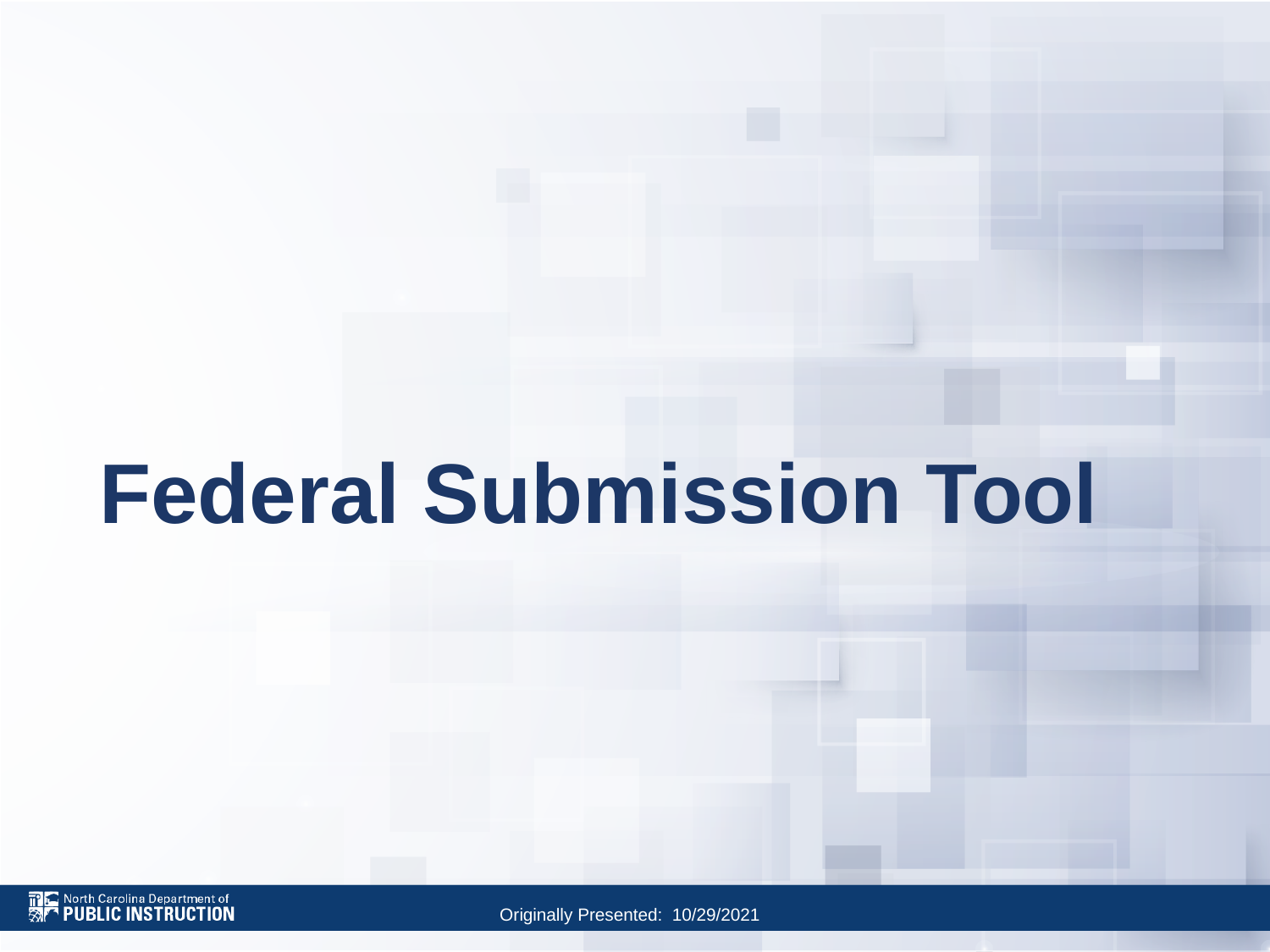

# Federal Submission Tool

Originally Presented:  10/29/2021